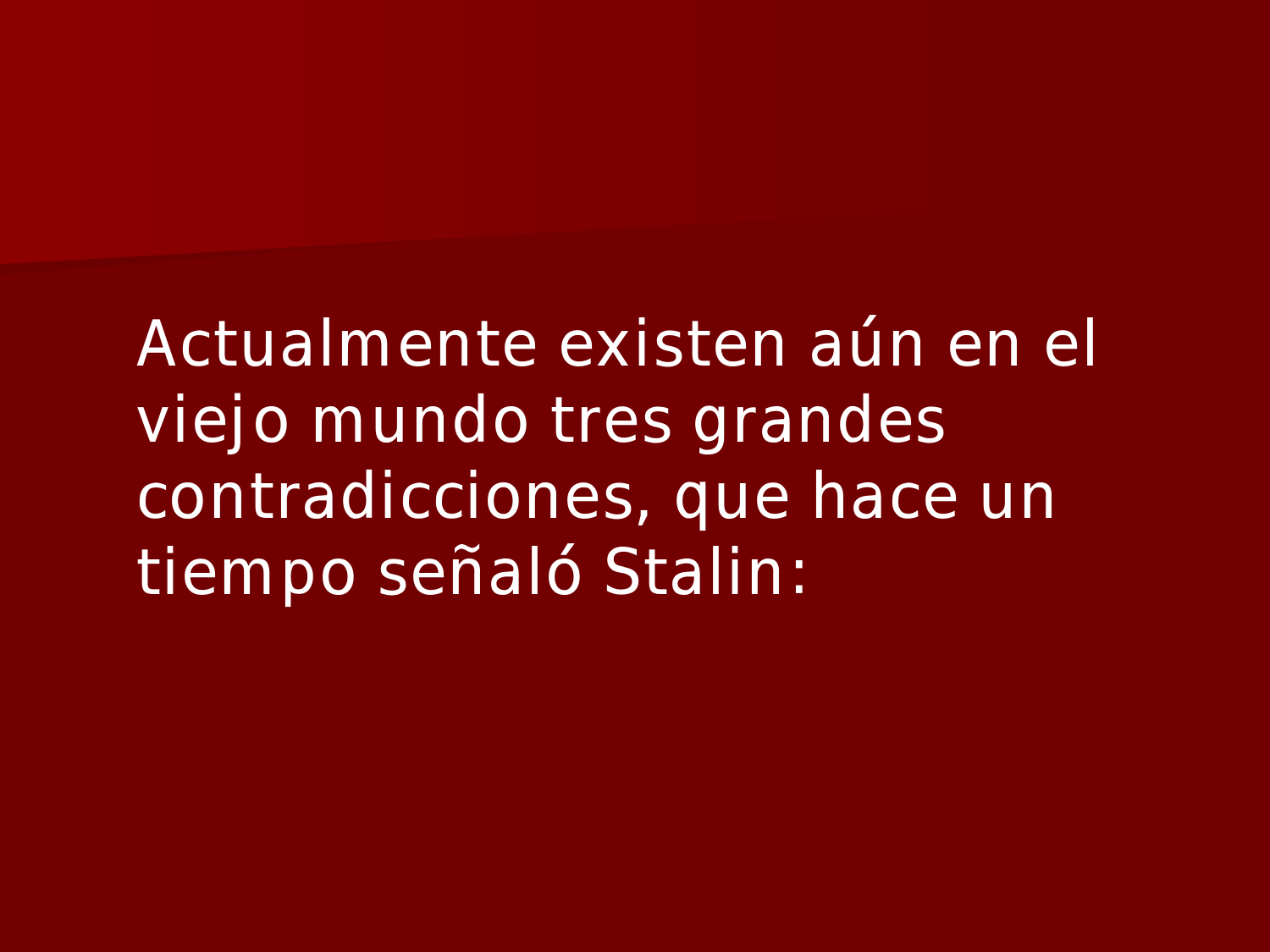

Actualmente existen aún en el viejo mundo tres grandes contradicciones, que hace un tiempo señaló Stalin: